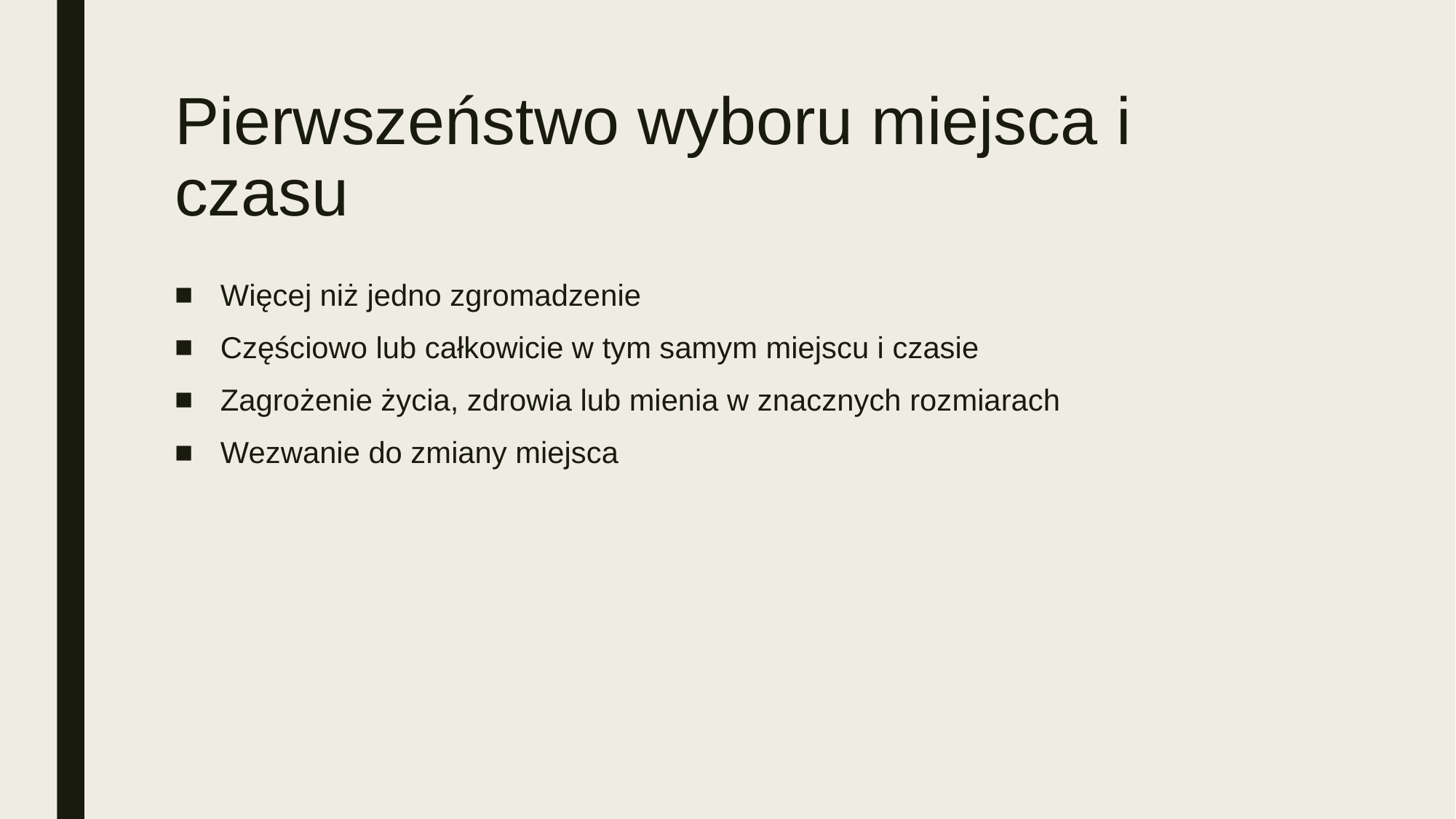

# Pierwszeństwo wyboru miejsca i czasu
Więcej niż jedno zgromadzenie
Częściowo lub całkowicie w tym samym miejscu i czasie
Zagrożenie życia, zdrowia lub mienia w znacznych rozmiarach
Wezwanie do zmiany miejsca